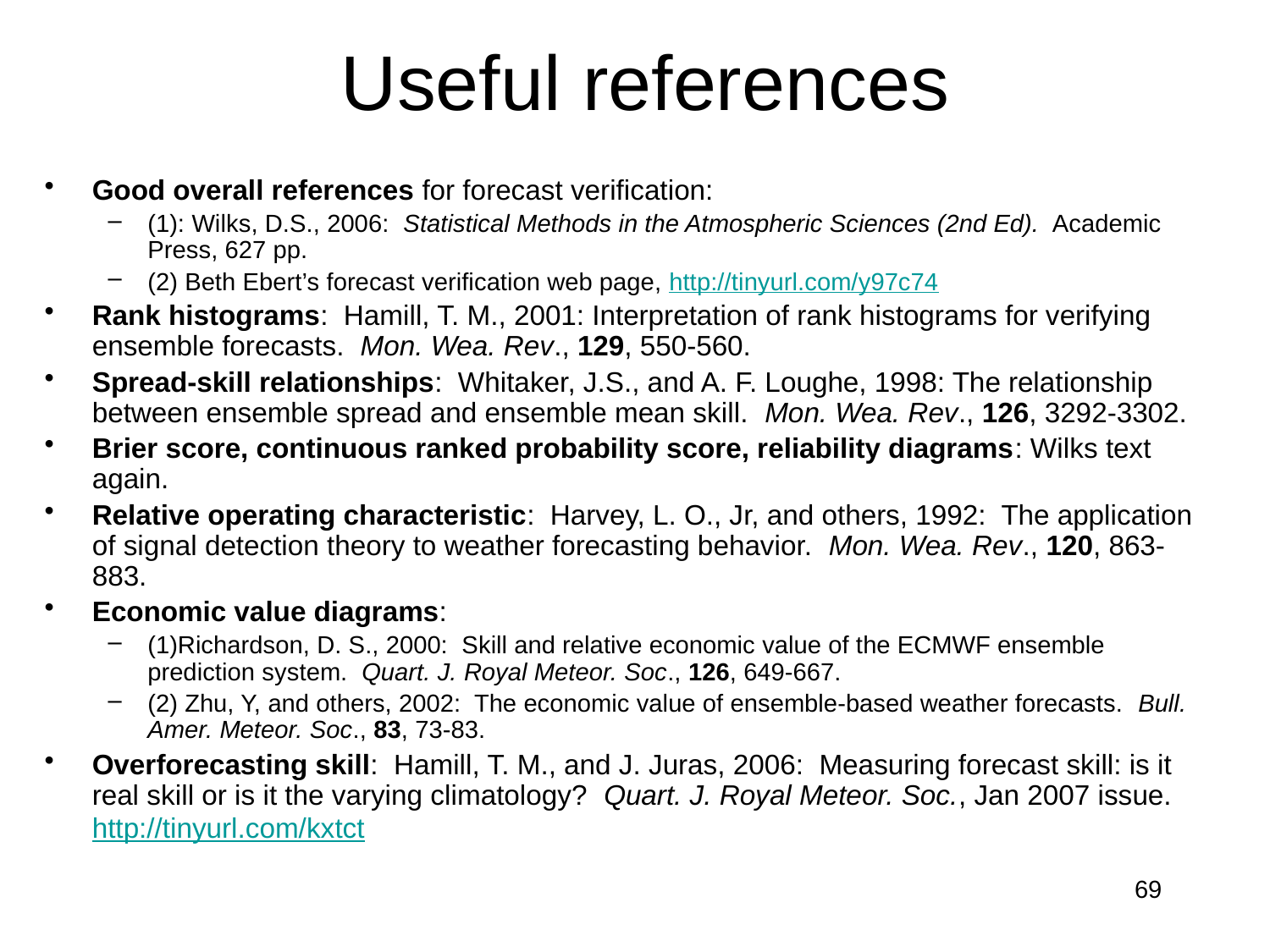

# Useful references
Good overall references for forecast verification:
(1): Wilks, D.S., 2006:  Statistical Methods in the Atmospheric Sciences (2nd Ed).  Academic Press, 627 pp.
(2) Beth Ebert’s forecast verification web page, http://tinyurl.com/y97c74
Rank histograms:  Hamill, T. M., 2001: Interpretation of rank histograms for verifying ensemble forecasts.  Mon. Wea. Rev., 129, 550-560.
Spread-skill relationships:  Whitaker, J.S., and A. F. Loughe, 1998: The relationship between ensemble spread and ensemble mean skill.  Mon. Wea. Rev., 126, 3292-3302.
Brier score, continuous ranked probability score, reliability diagrams: Wilks text again.
Relative operating characteristic:  Harvey, L. O., Jr, and others, 1992:  The application of signal detection theory to weather forecasting behavior.  Mon. Wea. Rev., 120, 863-883.
Economic value diagrams:
(1)Richardson, D. S., 2000:  Skill and relative economic value of the ECMWF ensemble prediction system.  Quart. J. Royal Meteor. Soc., 126, 649-667.
(2) Zhu, Y, and others, 2002:  The economic value of ensemble-based weather forecasts.  Bull. Amer. Meteor. Soc., 83, 73-83.
Overforecasting skill:  Hamill, T. M., and J. Juras, 2006:  Measuring forecast skill: is it real skill or is it the varying climatology?  Quart. J. Royal Meteor. Soc., Jan 2007 issue. http://tinyurl.com/kxtct

69